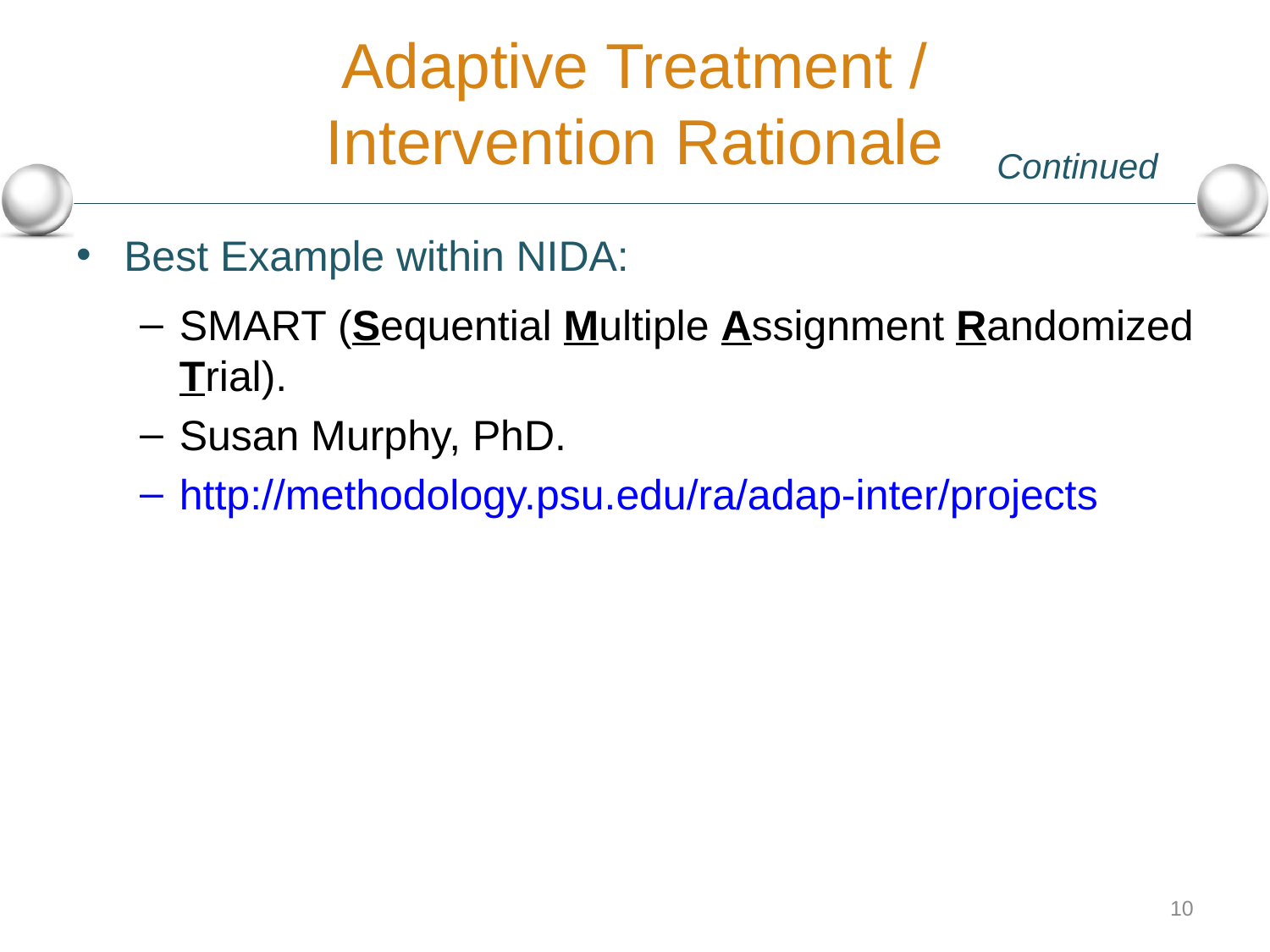

# Adaptive Treatment / Intervention Rationale
Continued
Best Example within NIDA:
SMART (Sequential Multiple Assignment Randomized Trial).
Susan Murphy, PhD.
http://methodology.psu.edu/ra/adap-inter/projects
10